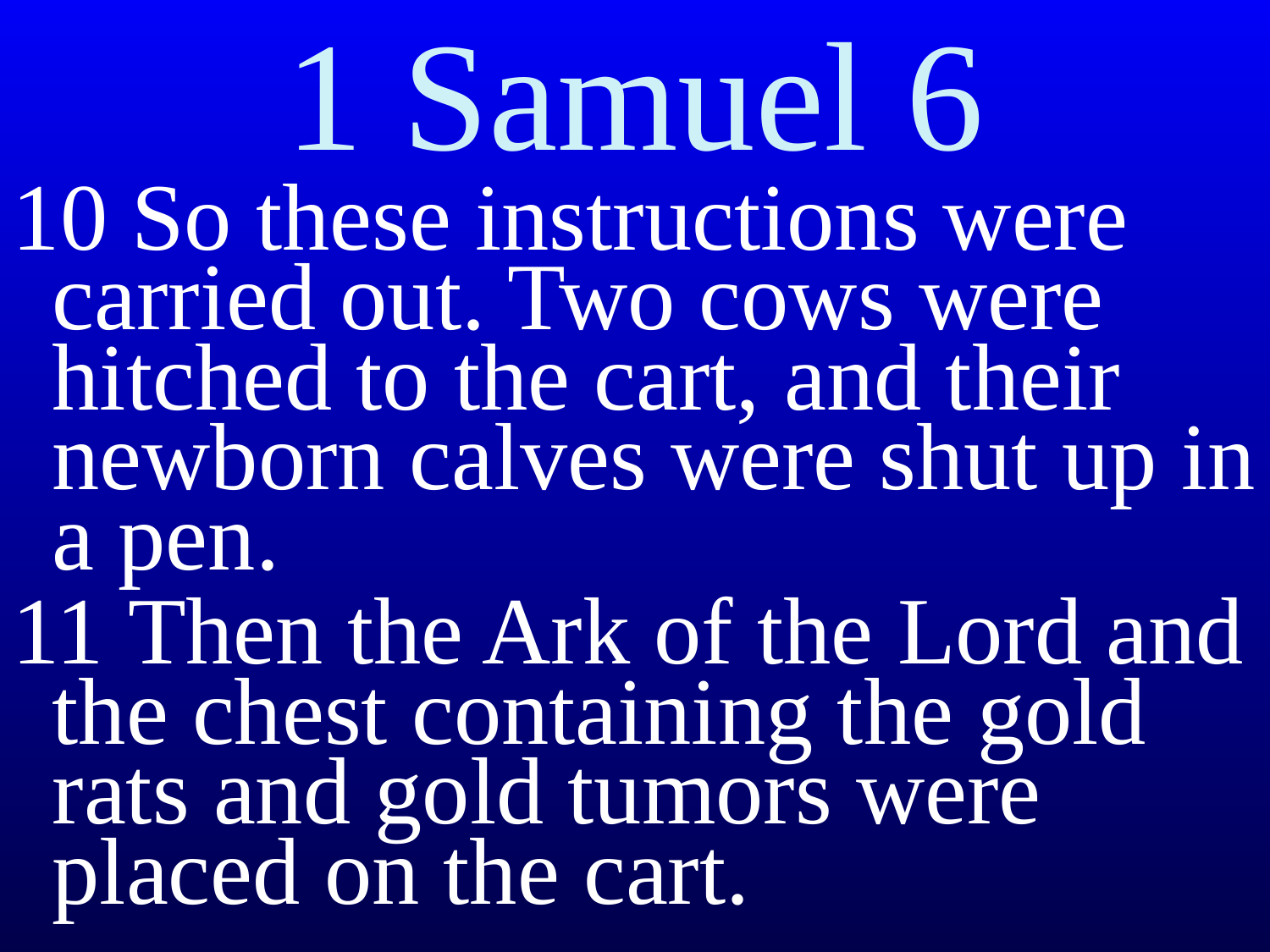

# 1 Samuel 6
10 So these instructions were carried out. Two cows were hitched to the cart, and their newborn calves were shut up in a pen.
11 Then the Ark of the Lord and the chest containing the gold rats and gold tumors were placed on the cart.